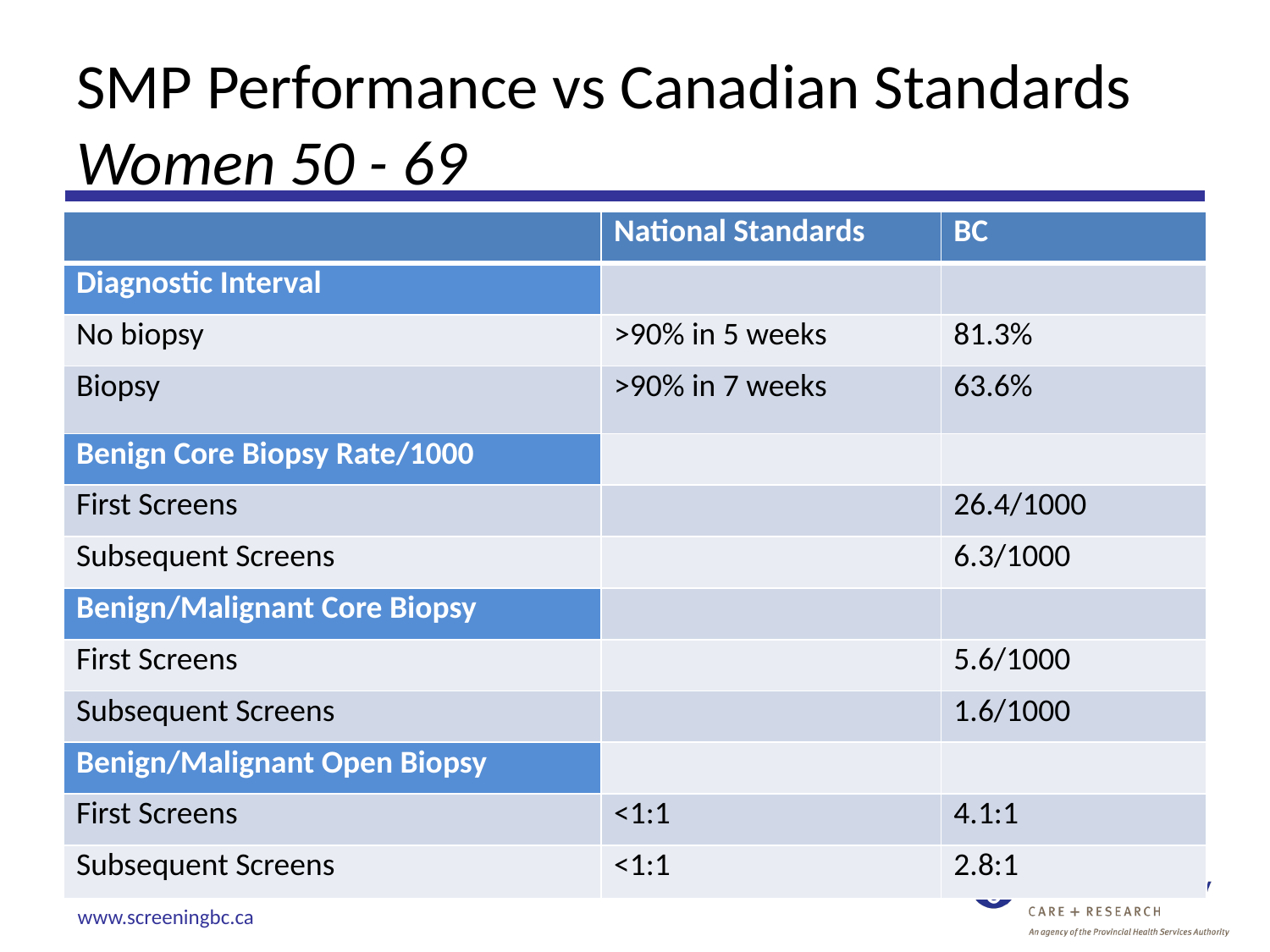

# SMP Performance vs Canadian Standards Women 50 - 69
|  | National Standards | BC |
| --- | --- | --- |
| Diagnostic Interval |  |  |
| No biopsy | >90% in 5 weeks | 81.3% |
| Biopsy | >90% in 7 weeks | 63.6% |
| Benign Core Biopsy Rate/1000 |  |  |
| First Screens |  | 26.4/1000 |
| Subsequent Screens |  | 6.3/1000 |
| Benign/Malignant Core Biopsy |  |  |
| First Screens |  | 5.6/1000 |
| Subsequent Screens |  | 1.6/1000 |
| Benign/Malignant Open Biopsy |  |  |
| First Screens | <1:1 | 4.1:1 |
| Subsequent Screens | <1:1 | 2.8:1 |